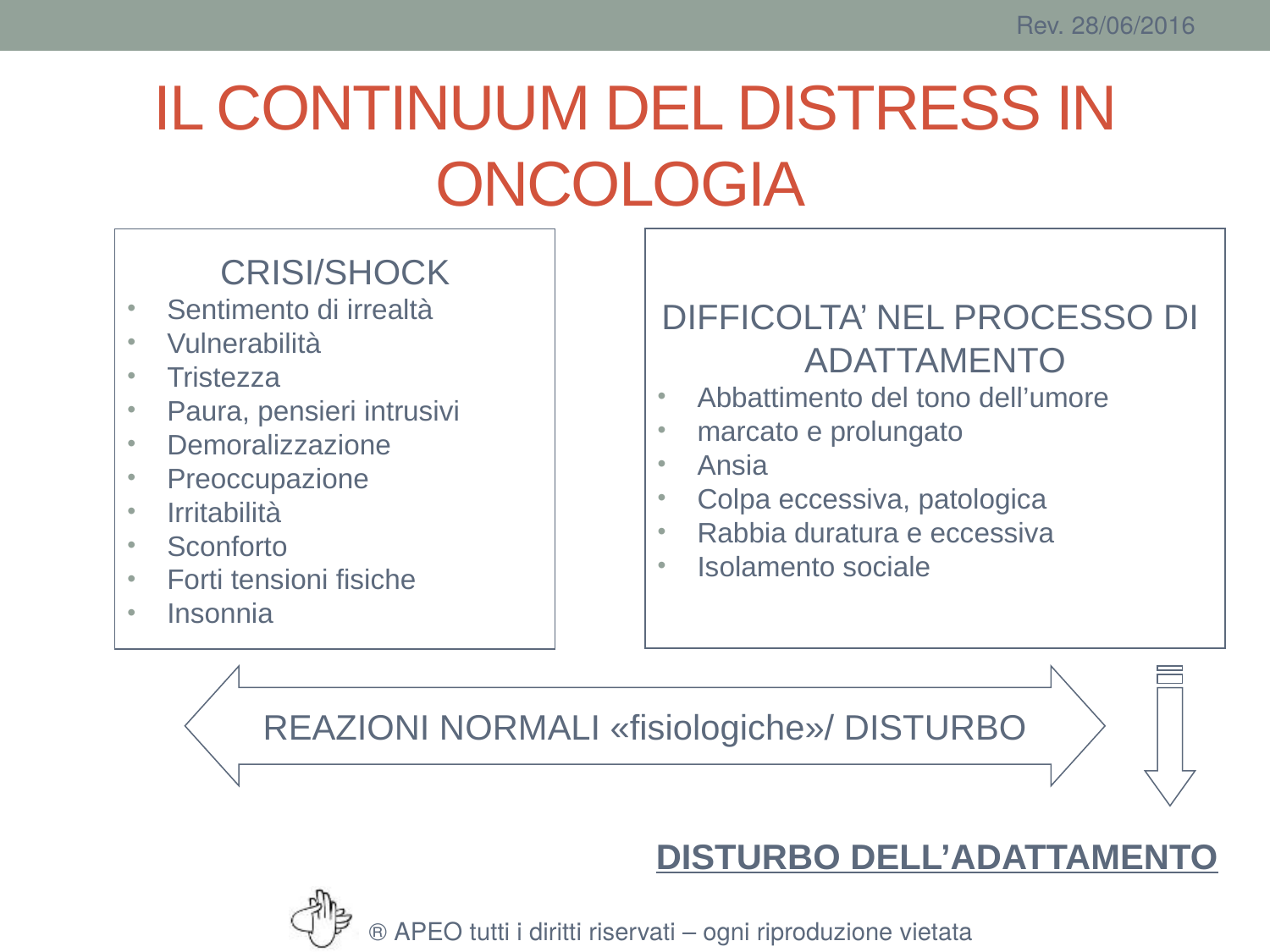

# IL CONTINUUM DEL DISTRESS IN ONCOLOGIA
DIFFICOLTA’ NEL PROCESSO DI
ADATTAMENTO
Abbattimento del tono dell’umore
marcato e prolungato
Ansia
Colpa eccessiva, patologica
Rabbia duratura e eccessiva
Isolamento sociale
CRISI/SHOCK
Sentimento di irrealtà
Vulnerabilità
Tristezza
Paura, pensieri intrusivi
Demoralizzazione
Preoccupazione
Irritabilità
Sconforto
Forti tensioni fisiche
Insonnia

REAZIONI NORMALI «fisiologiche»/ DISTURBO

DISTURBO DELL’ADATTAMENTO